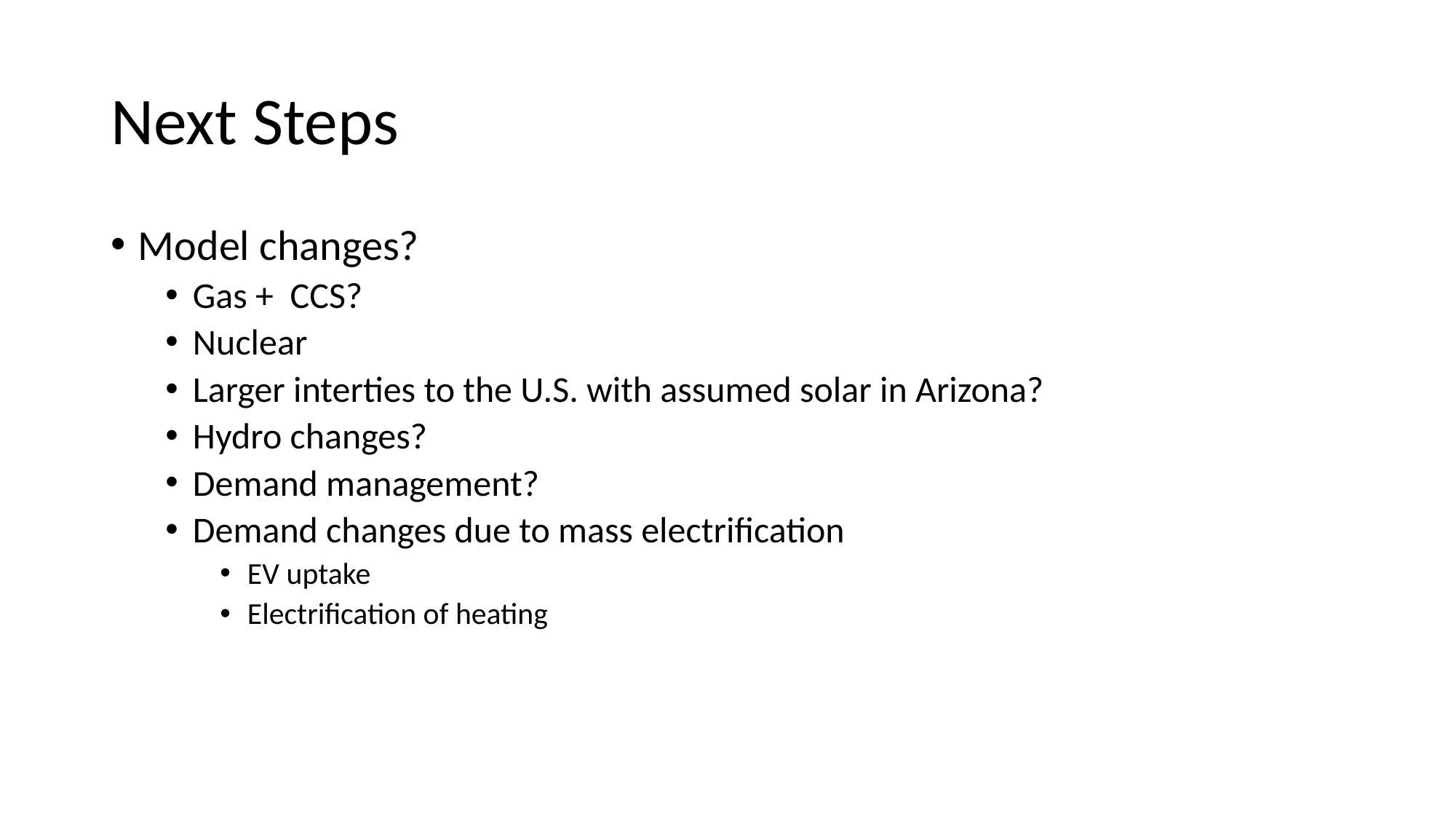

# Next Steps
Model changes?
Gas +  CCS?
Nuclear
Larger interties to the U.S. with assumed solar in Arizona?
Hydro changes?
Demand management?
Demand changes due to mass electrification
EV uptake
Electrification of heating